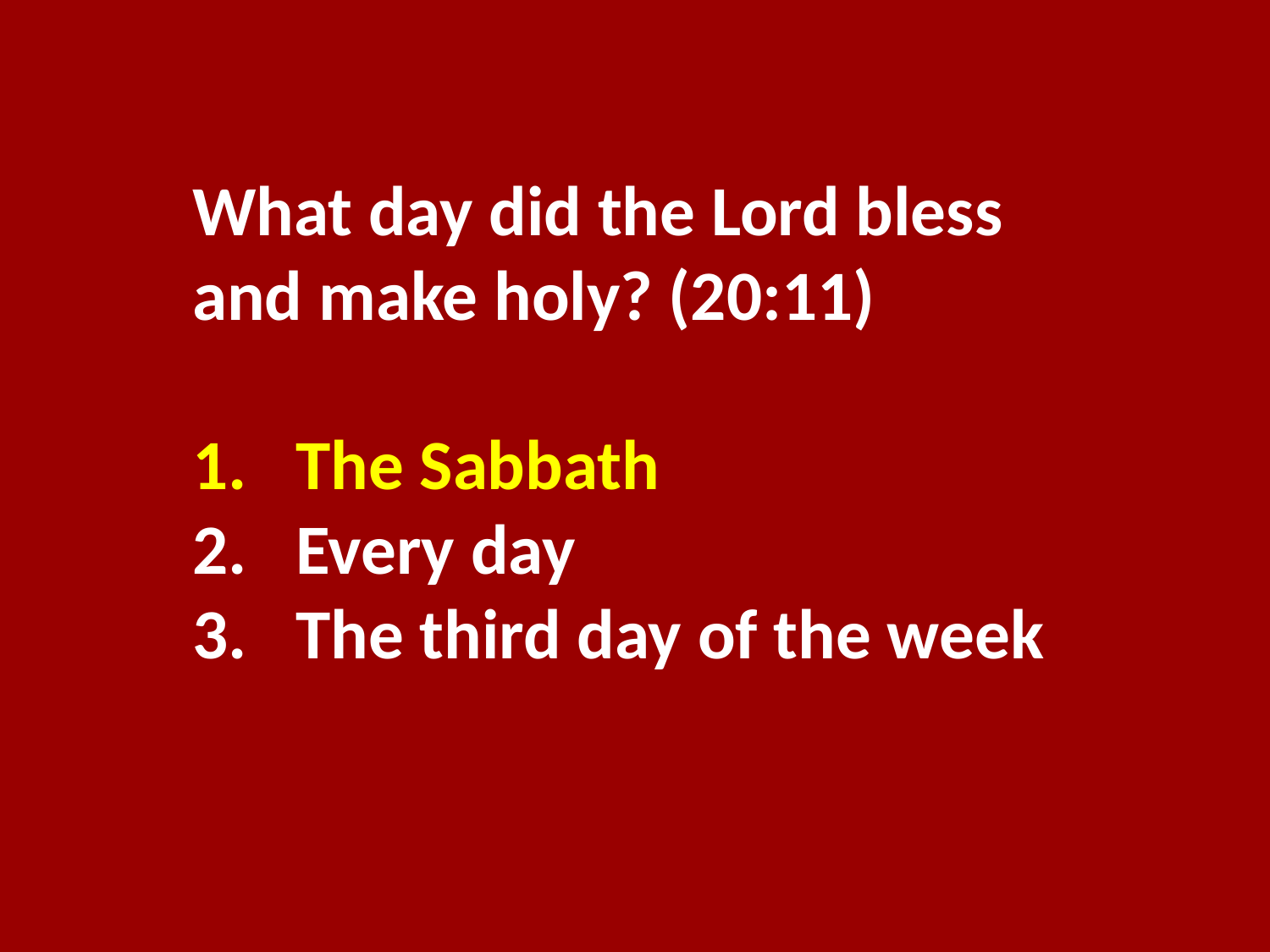

What day did the Lord bless and make holy? (20:11)

The Sabbath
Every day
The third day of the week